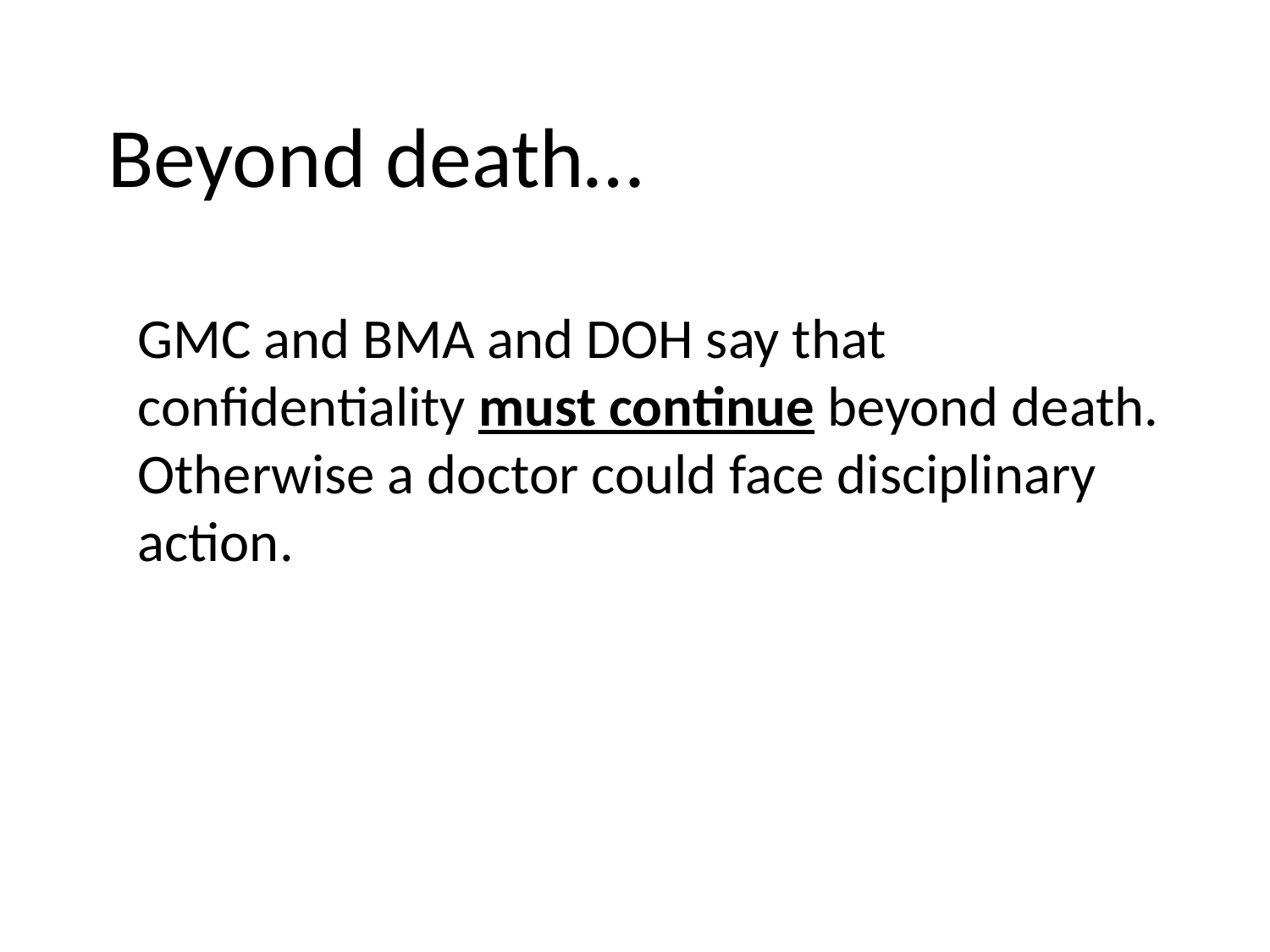

Beyond death…
GMC and BMA and DOH say that confidentiality must continue beyond death. Otherwise a doctor could face disciplinary action.